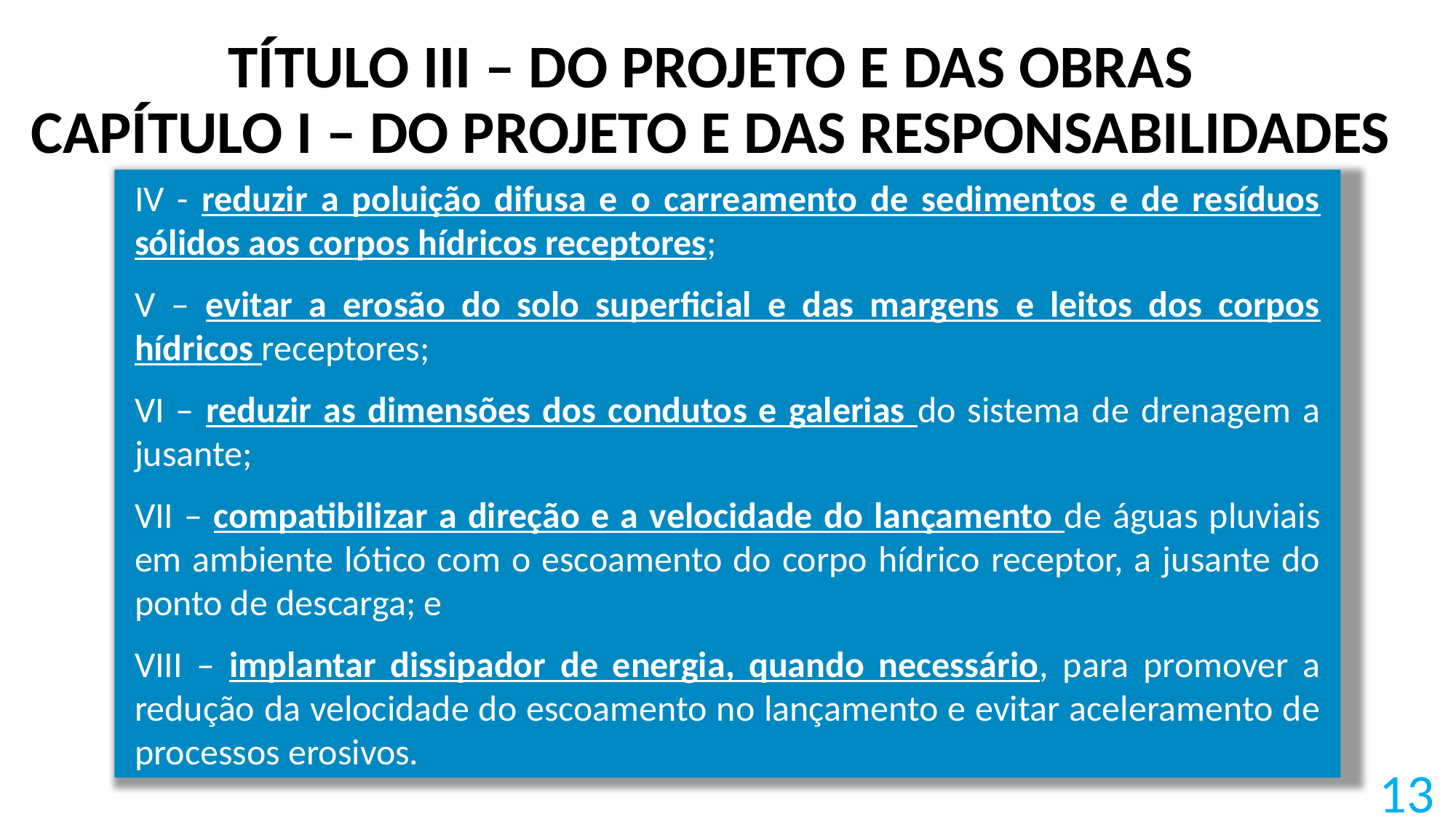

# TÍTULO III – DO PROJETO E DAS OBRAS CAPÍTULO I – DO PROJETO E DAS RESPONSABILIDADES
IV - reduzir a poluição difusa e o carreamento de sedimentos e de resíduos sólidos aos corpos hídricos receptores;
V – evitar a erosão do solo superficial e das margens e leitos dos corpos hídricos receptores;
VI – reduzir as dimensões dos condutos e galerias do sistema de drenagem a jusante;
VII – compatibilizar a direção e a velocidade do lançamento de águas pluviais em ambiente lótico com o escoamento do corpo hídrico receptor, a jusante do ponto de descarga; e
VIII – implantar dissipador de energia, quando necessário, para promover a redução da velocidade do escoamento no lançamento e evitar aceleramento de processos erosivos.
13